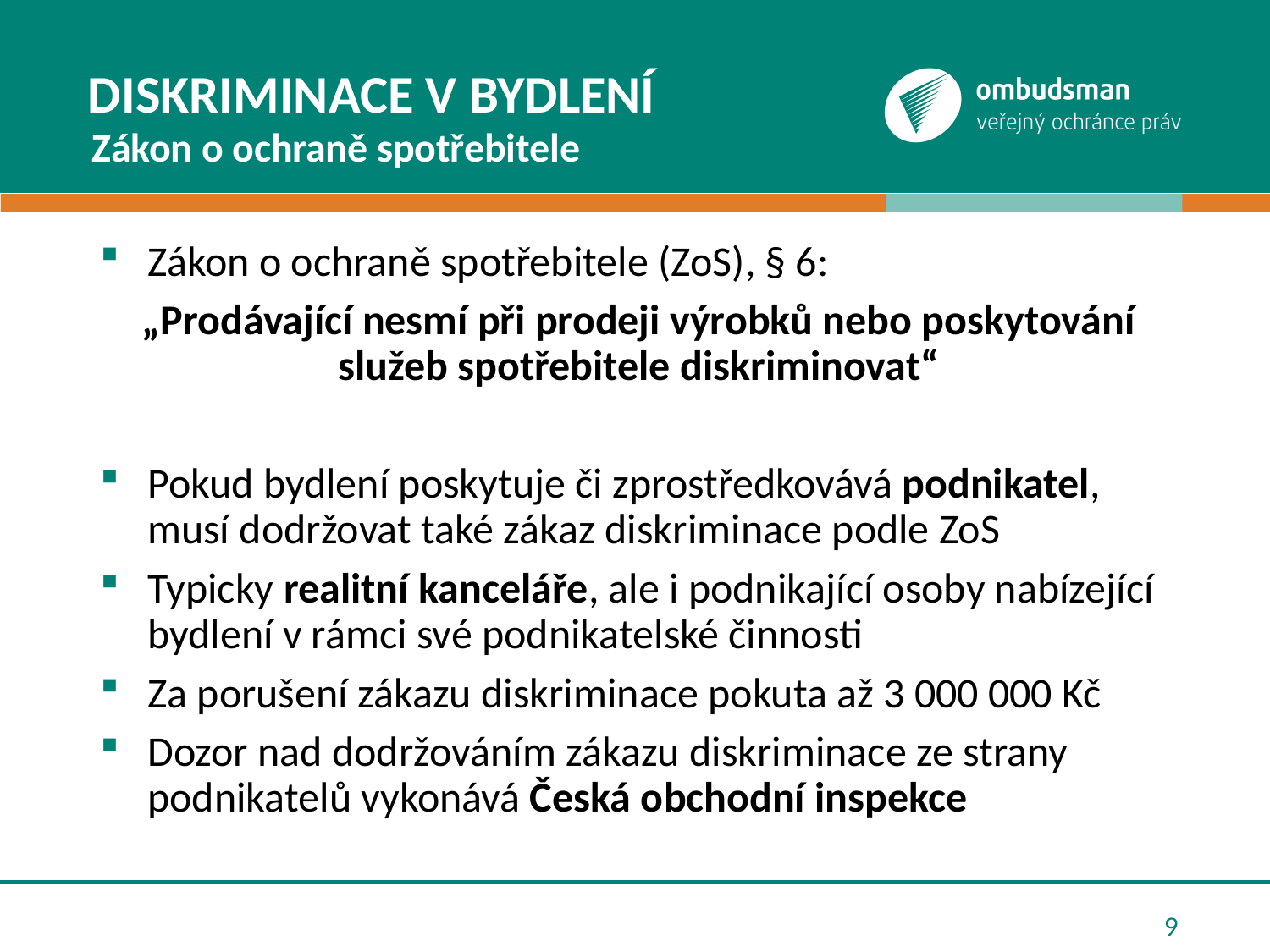

# Diskriminace v bydlení
Zákon o ochraně spotřebitele
Zákon o ochraně spotřebitele (ZoS), § 6:
„Prodávající nesmí při prodeji výrobků nebo poskytování služeb spotřebitele diskriminovat“

Pokud bydlení poskytuje či zprostředkovává podnikatel, musí dodržovat také zákaz diskriminace podle ZoS
Typicky realitní kanceláře, ale i podnikající osoby nabízející bydlení v rámci své podnikatelské činnosti
Za porušení zákazu diskriminace pokuta až 3 000 000 Kč
Dozor nad dodržováním zákazu diskriminace ze strany podnikatelů vykonává Česká obchodní inspekce

9